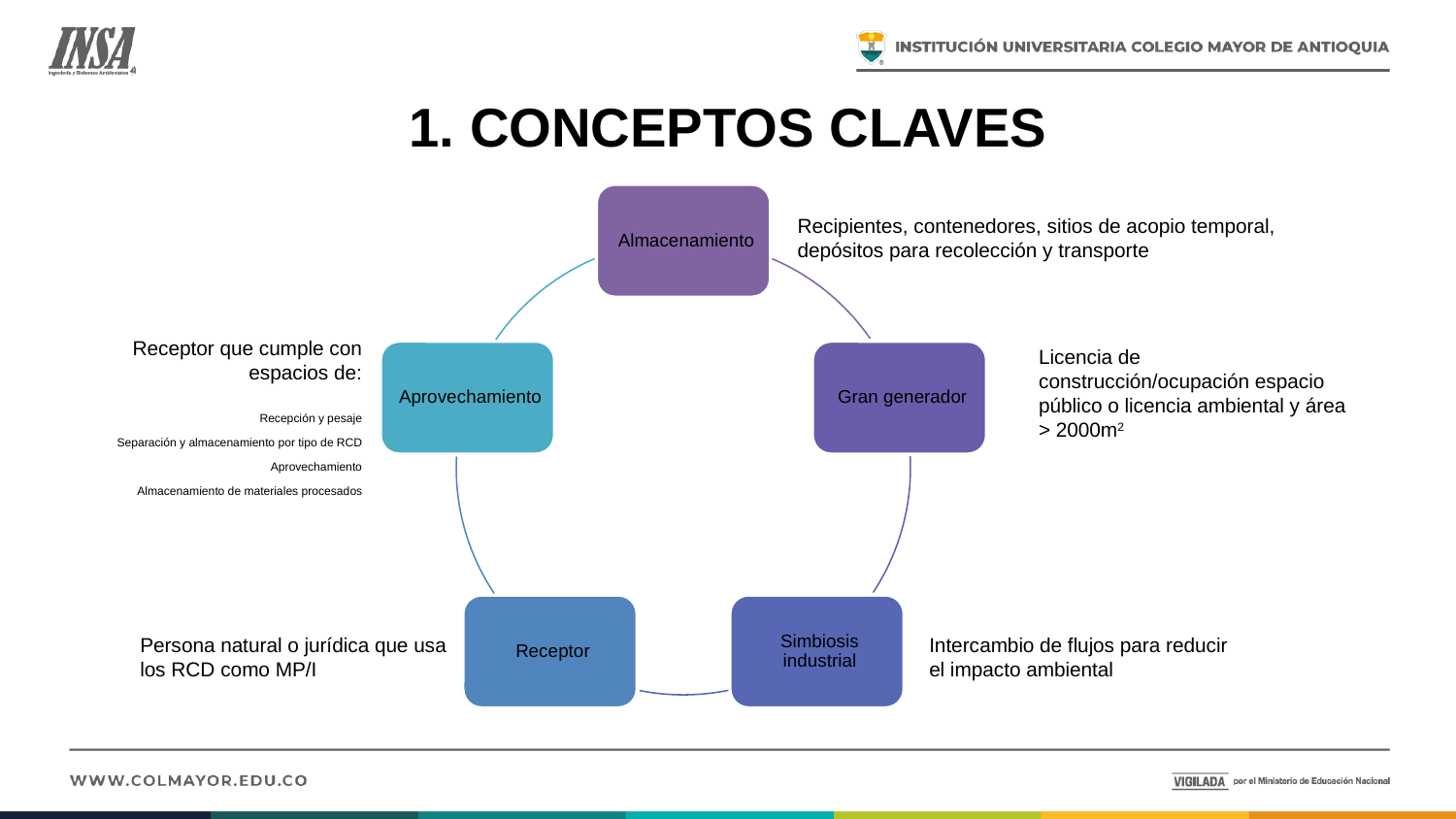

# 1. CONCEPTOS CLAVES
Almacenamiento
Gran generador
Simbiosis industrial
Receptor
Aprovechamiento
Recipientes, contenedores, sitios de acopio temporal, depósitos para recolección y transporte
Receptor que cumple con espacios de:

Recepción y pesaje
Separación y almacenamiento por tipo de RCD
Aprovechamiento
Almacenamiento de materiales procesados
Licencia de construcción/ocupación espacio público o licencia ambiental y área > 2000m2
Persona natural o jurídica que usa los RCD como MP/I
Intercambio de flujos para reducir el impacto ambiental